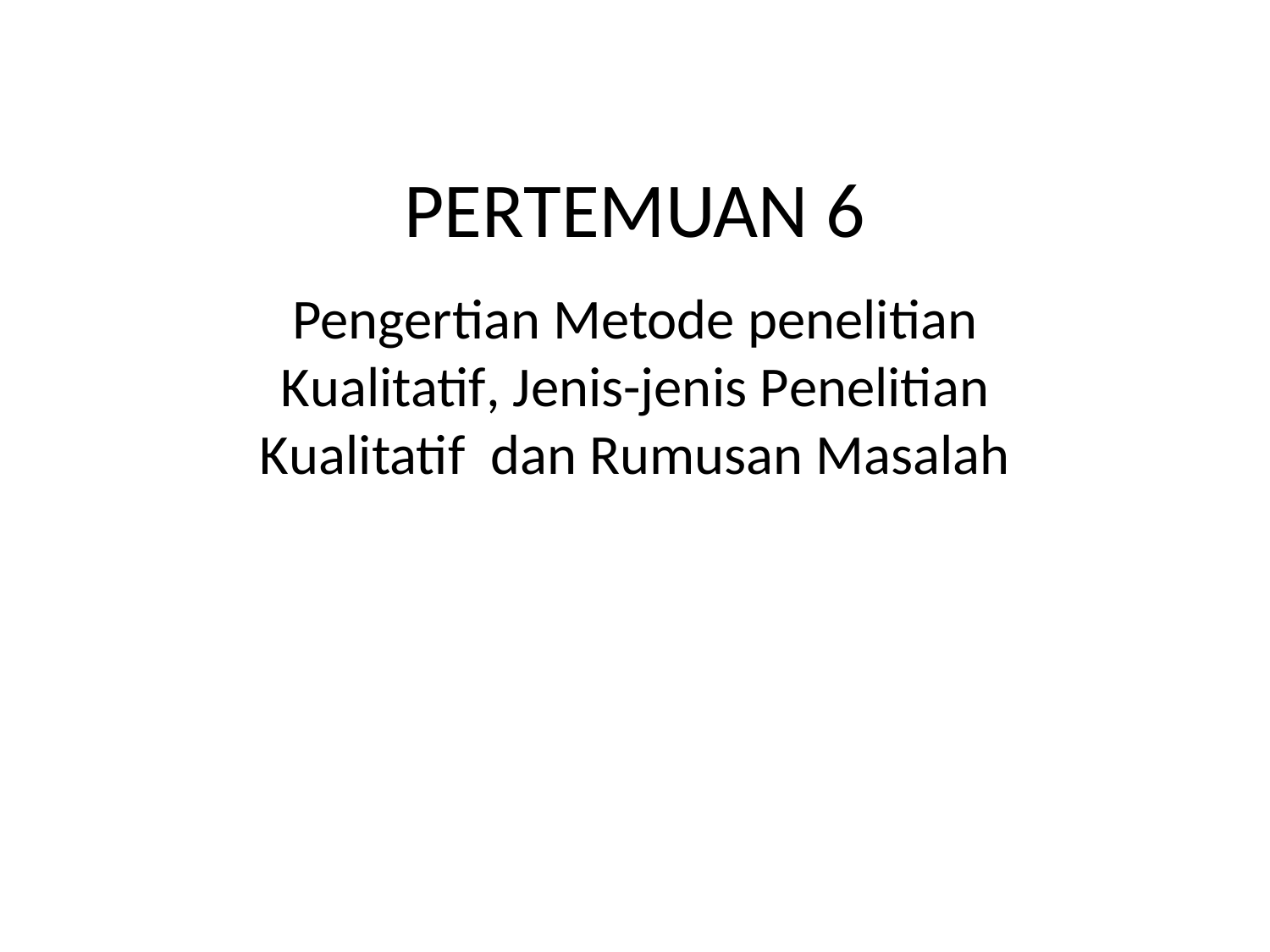

# PERTEMUAN 6
Pengertian Metode penelitian Kualitatif, Jenis-jenis Penelitian Kualitatif  dan Rumusan Masalah